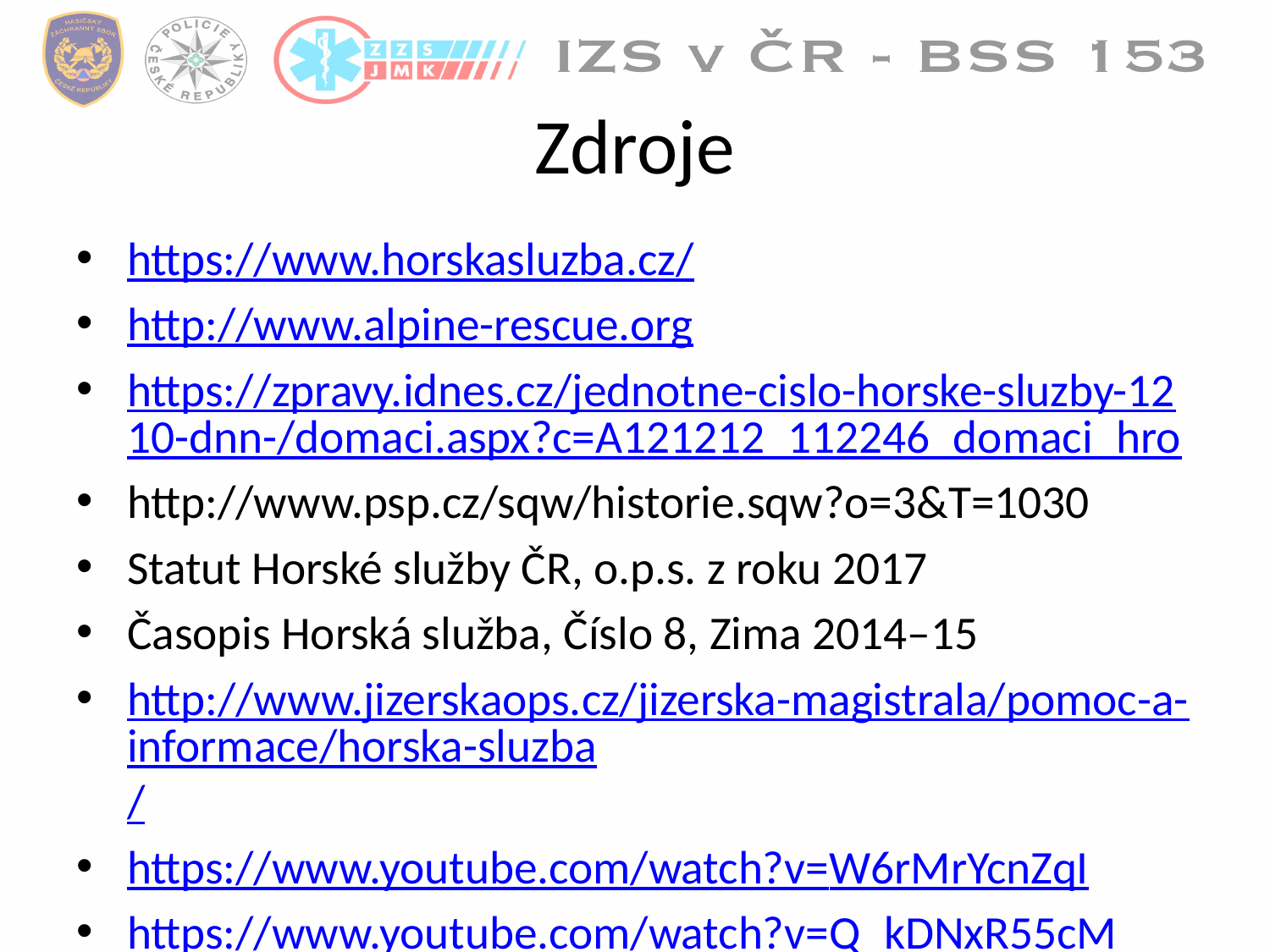

# Zdroje
https://www.horskasluzba.cz/
http://www.alpine-rescue.org
https://zpravy.idnes.cz/jednotne-cislo-horske-sluzby-1210-dnn-/domaci.aspx?c=A121212_112246_domaci_hro
http://www.psp.cz/sqw/historie.sqw?o=3&T=1030
Statut Horské služby ČR, o.p.s. z roku 2017
Časopis Horská služba, Číslo 8, Zima 2014–15
http://www.jizerskaops.cz/jizerska-magistrala/pomoc-a-informace/horska-sluzba/
https://www.youtube.com/watch?v=W6rMrYcnZqI
https://www.youtube.com/watch?v=Q_kDNxR55cM
https://www.youtube.com/watch?v=F1l_FGwYcrY